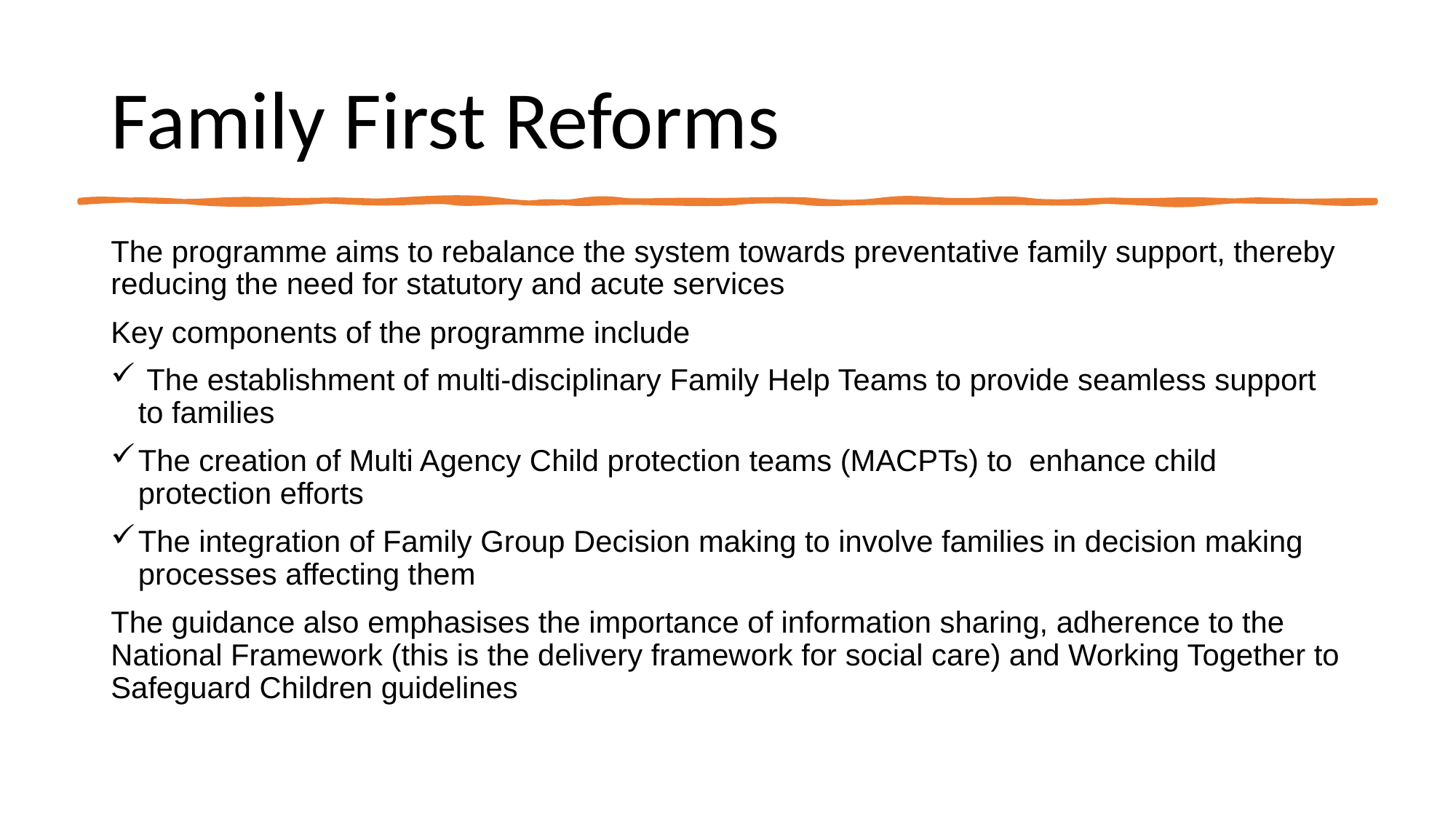

# Family First Reforms

The programme aims to rebalance the system towards preventative family support, thereby reducing the need for statutory and acute services
Key components of the programme include
 The establishment of multi-disciplinary Family Help Teams to provide seamless support to families
The creation of Multi Agency Child protection teams (MACPTs) to  enhance child protection efforts
The integration of Family Group Decision making to involve families in decision making processes affecting them
The guidance also emphasises the importance of information sharing, adherence to the National Framework (this is the delivery framework for social care) and Working Together to Safeguard Children guidelines